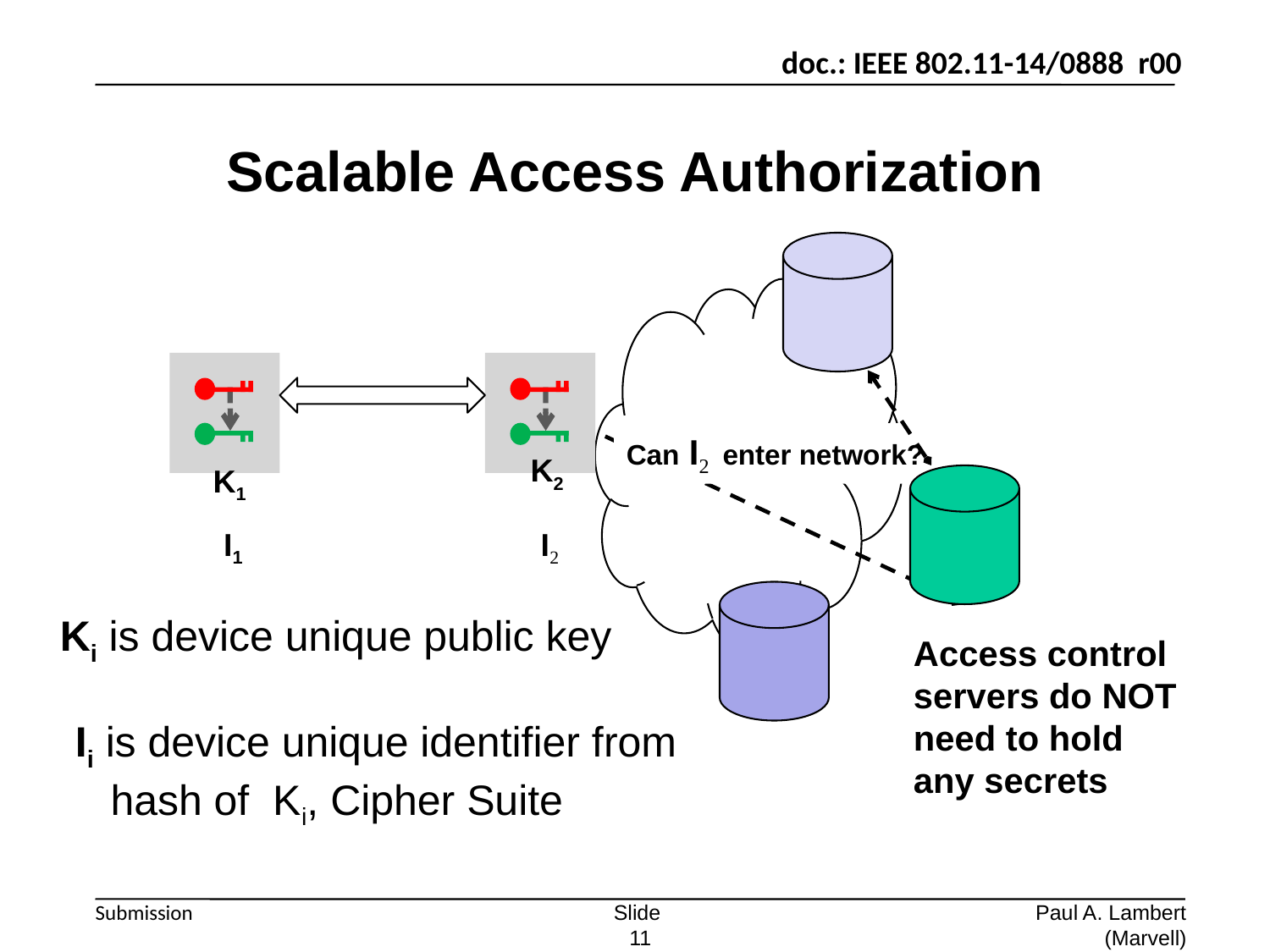

# Scalable Access Authorization

Can I2  enter network?
 K2
 K1

 I1
 I2

 Ki is device unique public key
	Access control servers do NOT need to hold any secrets
 Ii is device unique identifier from
    hash of  Ki, Cipher Suite
Slide 11
Paul A. Lambert (Marvell)